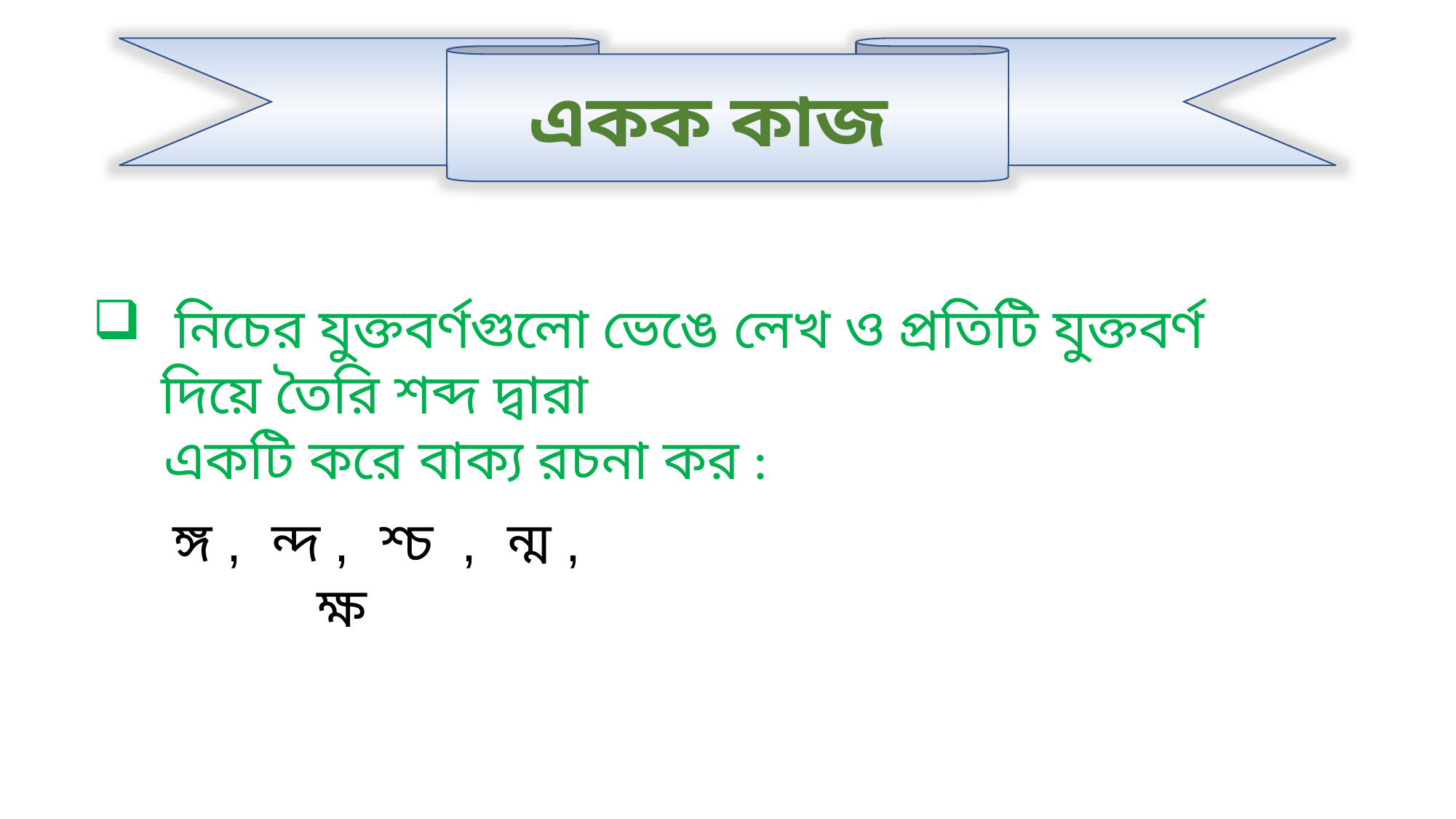

একক কাজ
 নিচের যুক্তবর্ণগুলো ভেঙে লেখ ও প্রতিটি যুক্তবর্ণ দিয়ে তৈরি শব্দ দ্বারা
     একটি করে বাক্য রচনা কর :
ঙ্গ ,  ন্দ ,  শ্চ  ,  ন্ম ,   ক্ষ